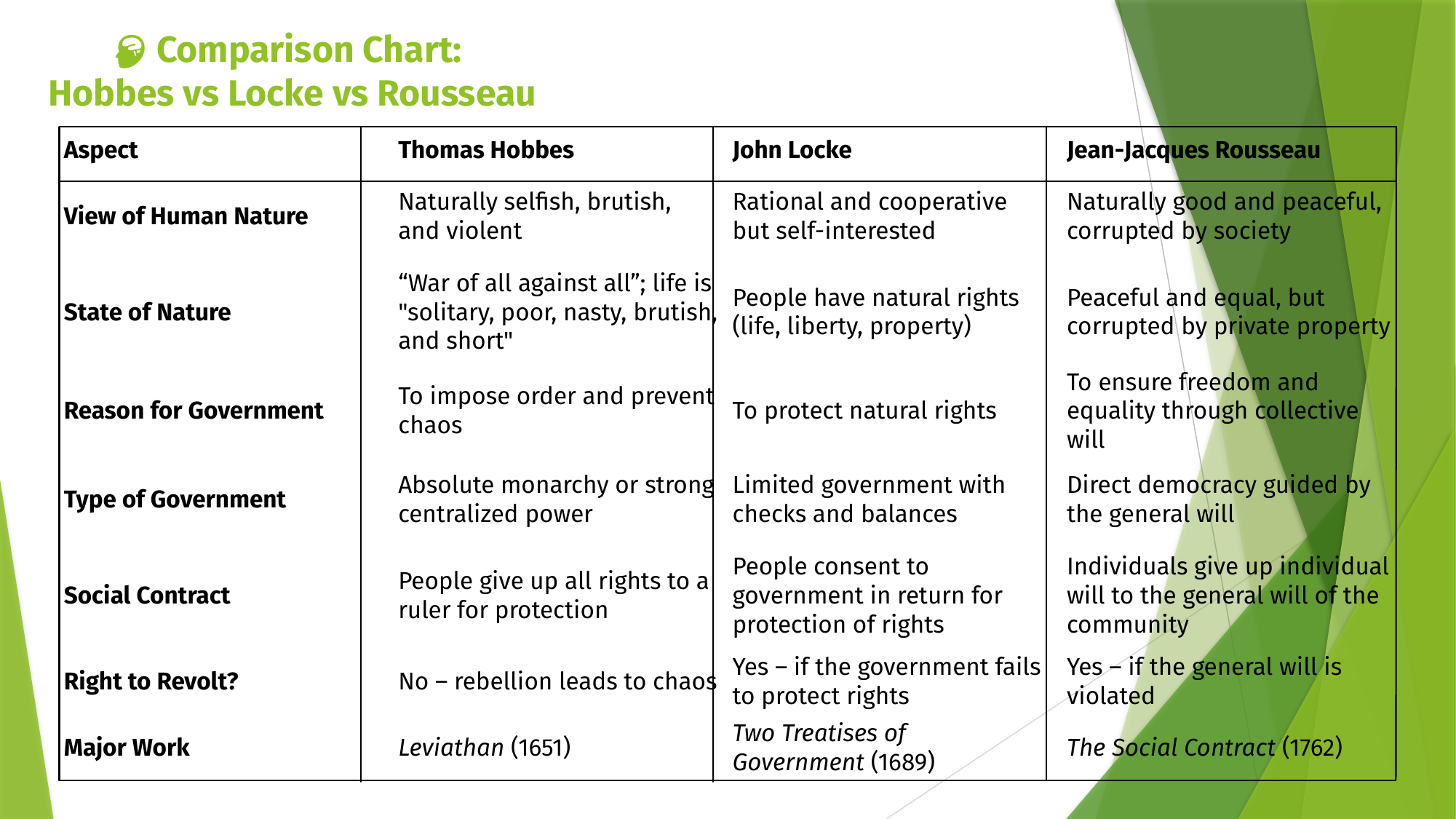

# 🧠 Comparison Chart: Hobbes vs Locke vs Rousseau
| Aspect | Thomas Hobbes | John Locke | Jean-Jacques Rousseau |
| --- | --- | --- | --- |
| View of Human Nature | Naturally selfish, brutish, and violent | Rational and cooperative but self-interested | Naturally good and peaceful, corrupted by society |
| State of Nature | “War of all against all”; life is "solitary, poor, nasty, brutish, and short" | People have natural rights (life, liberty, property) | Peaceful and equal, but corrupted by private property |
| Reason for Government | To impose order and prevent chaos | To protect natural rights | To ensure freedom and equality through collective will |
| Type of Government | Absolute monarchy or strong centralized power | Limited government with checks and balances | Direct democracy guided by the general will |
| Social Contract | People give up all rights to a ruler for protection | People consent to government in return for protection of rights | Individuals give up individual will to the general will of the community |
| Right to Revolt? | No – rebellion leads to chaos | Yes – if the government fails to protect rights | Yes – if the general will is violated |
| Major Work | Leviathan (1651) | Two Treatises of Government (1689) | The Social Contract (1762) |
|  |
| --- |
|  |  |  |  |
| --- | --- | --- | --- |